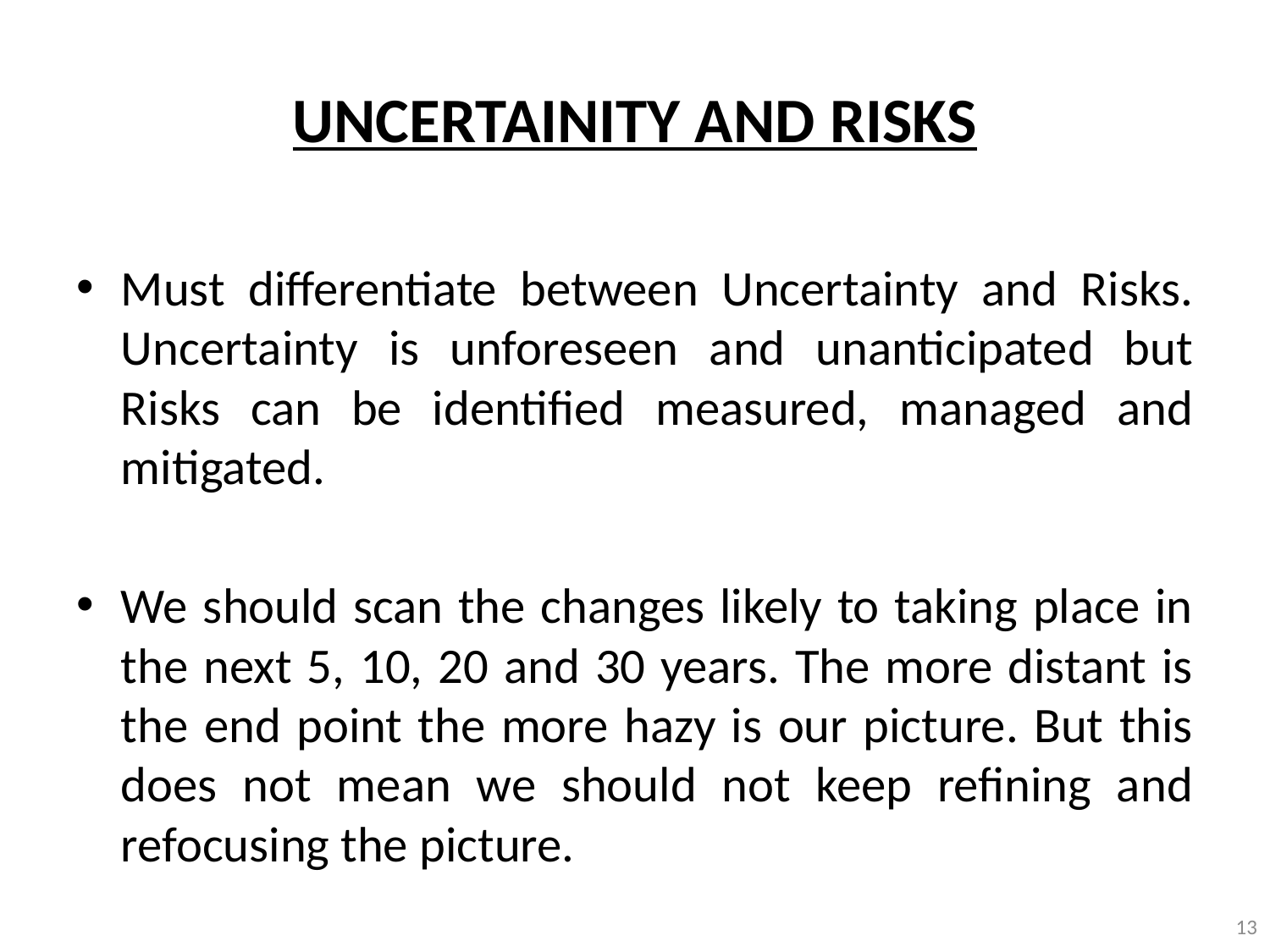

# UNCERTAINITY AND RISKS
Must differentiate between Uncertainty and Risks. Uncertainty is unforeseen and unanticipated but Risks can be identified measured, managed and mitigated.

We should scan the changes likely to taking place in the next 5, 10, 20 and 30 years. The more distant is the end point the more hazy is our picture. But this does not mean we should not keep refining and refocusing the picture.

13